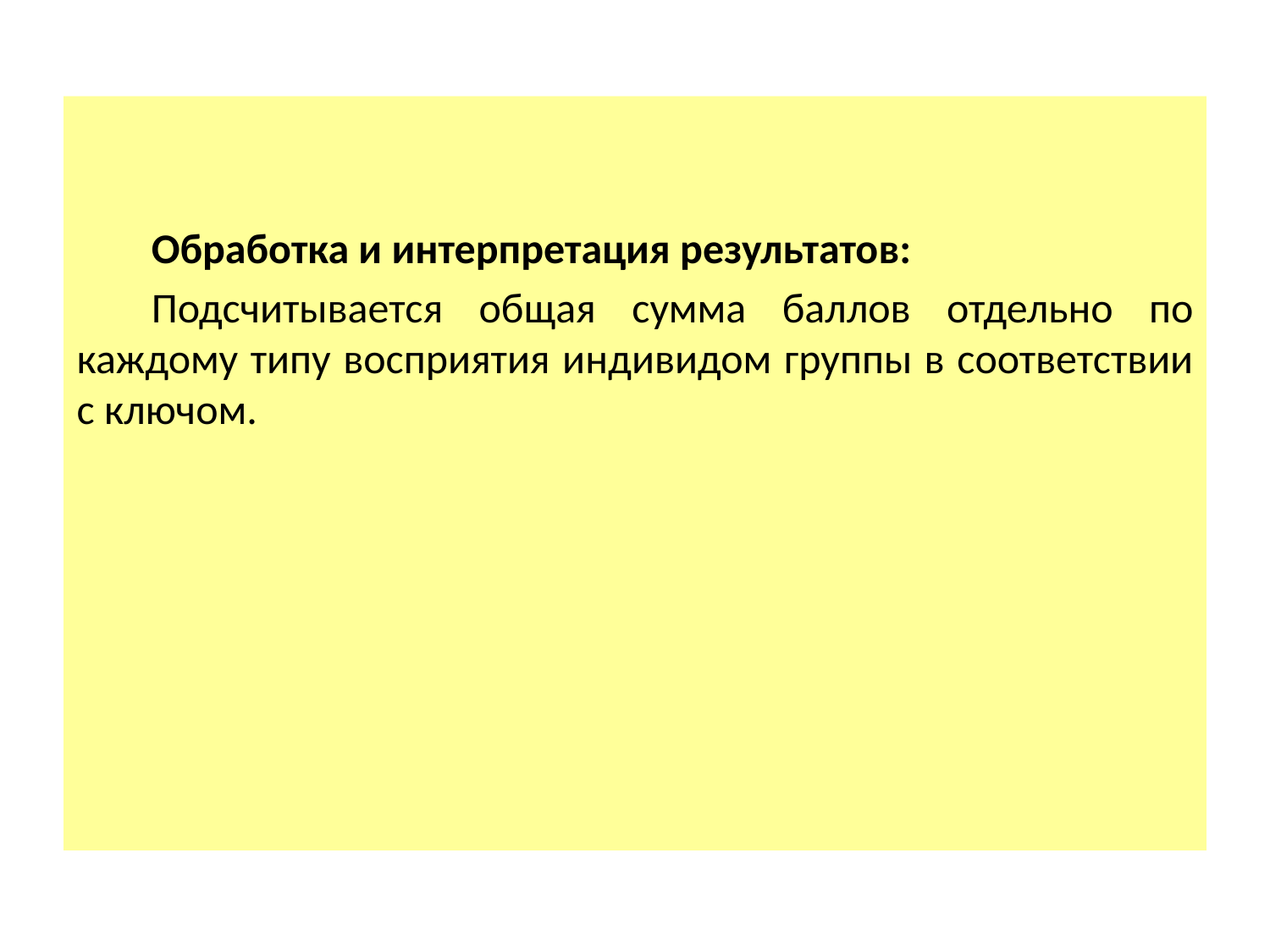

Обработка и интерпретация результатов:
Подсчитывается общая сумма баллов отдельно по каждому типу восприятия индивидом группы в соответствии с ключом.